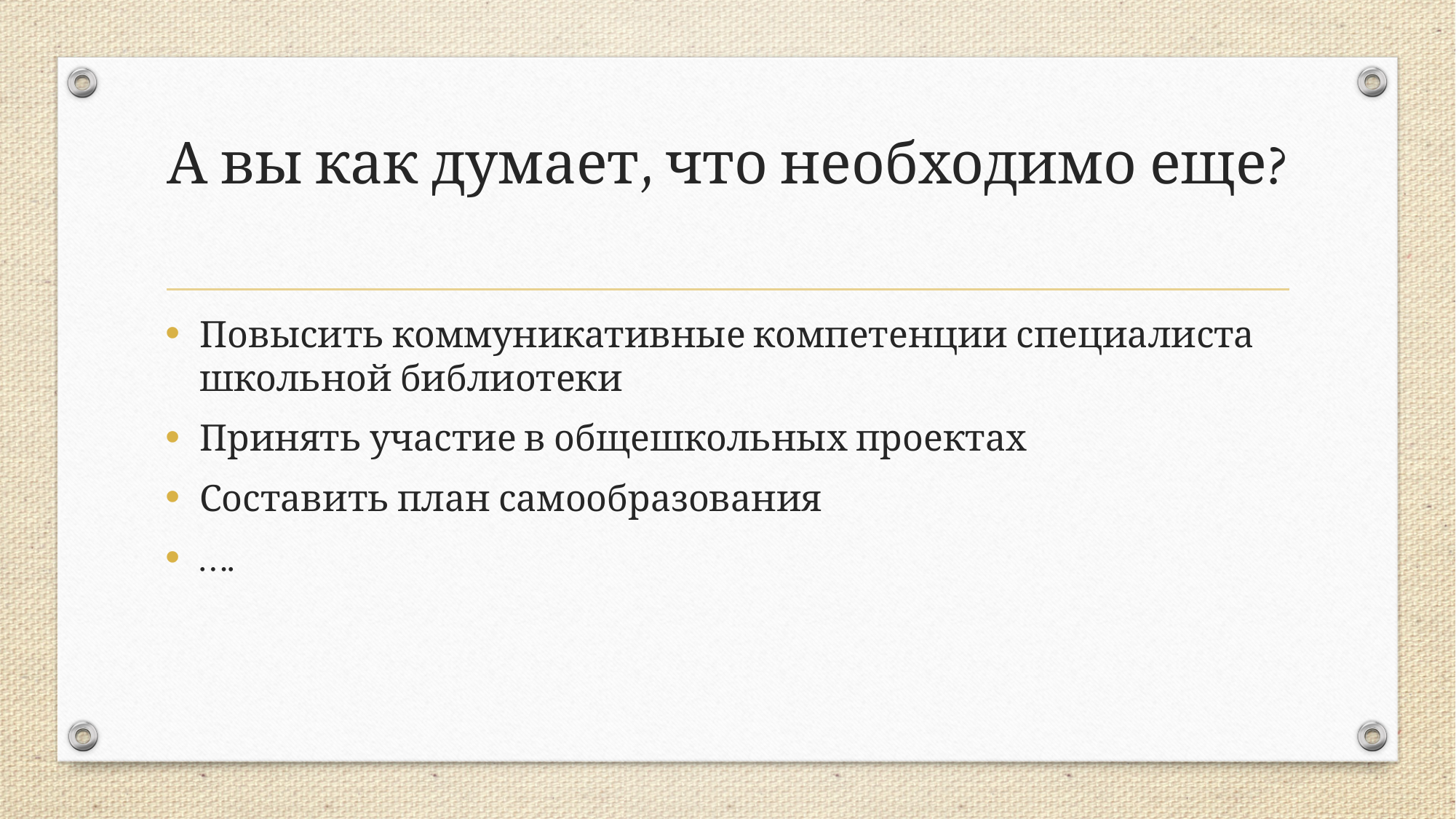

# А вы как думает, что необходимо еще?
Повысить коммуникативные компетенции специалиста школьной библиотеки
Принять участие в общешкольных проектах
Составить план самообразования
….